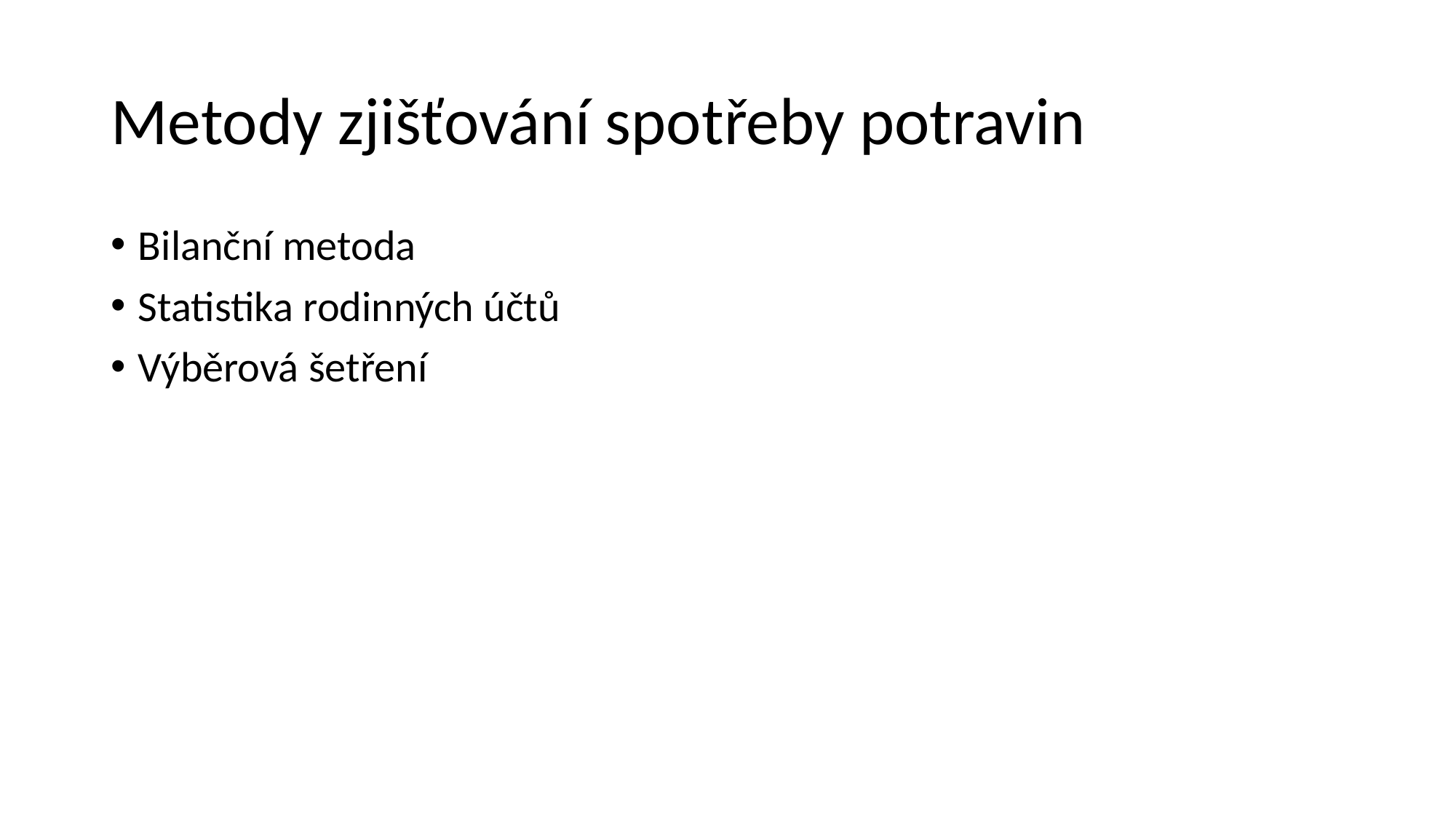

# Metody zjišťování spotřeby potravin
Bilanční metoda
Statistika rodinných účtů
Výběrová šetření